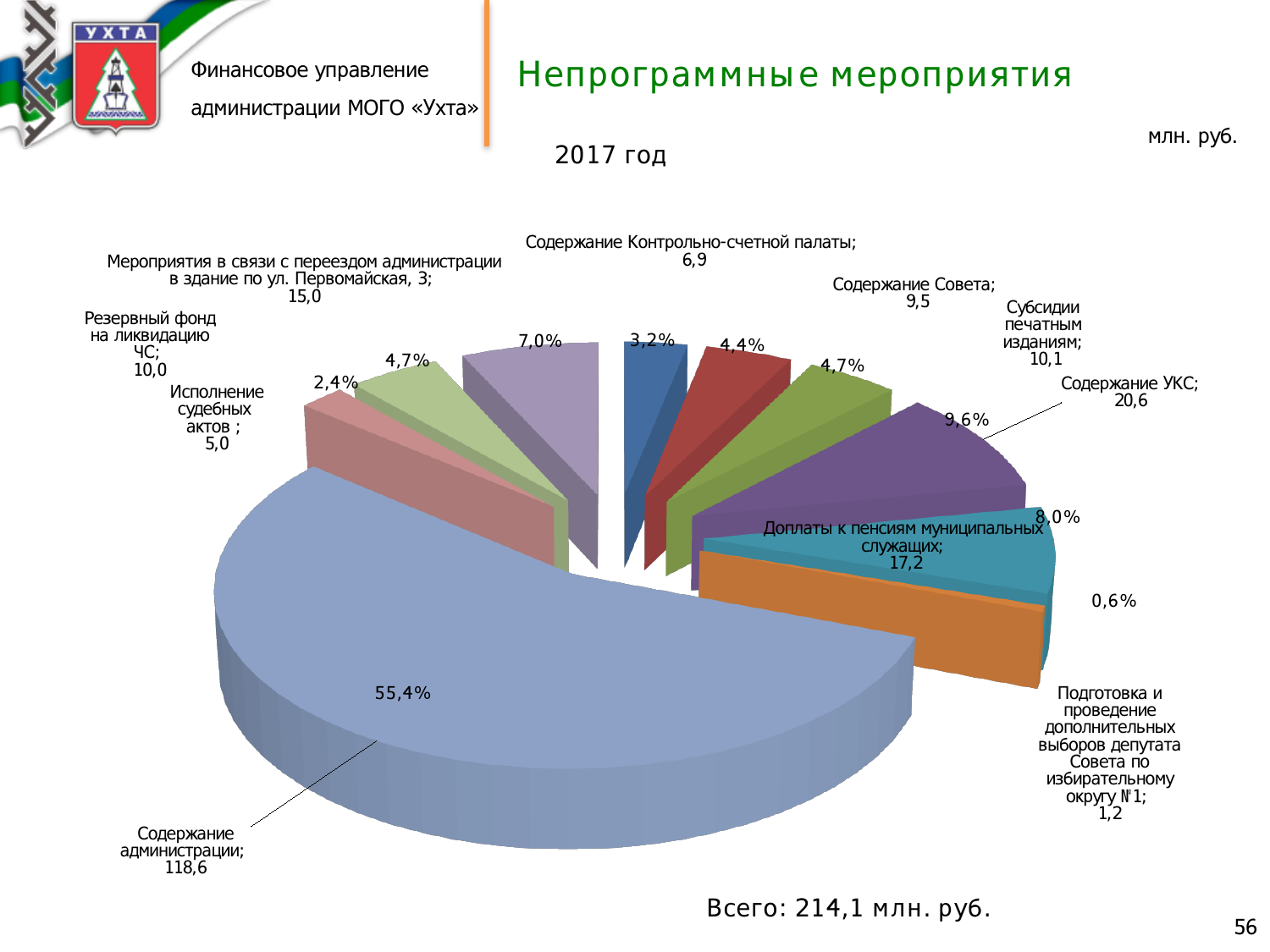

# Непрограммные мероприятия
млн. руб.
2017 год

[unsupported chart]

3,2%
7,0%
4,4%
4,7%
4,7%
2,4%
9,6%
8,0%
0,6%
55,4%
Всего: 214,1 млн. руб.
56